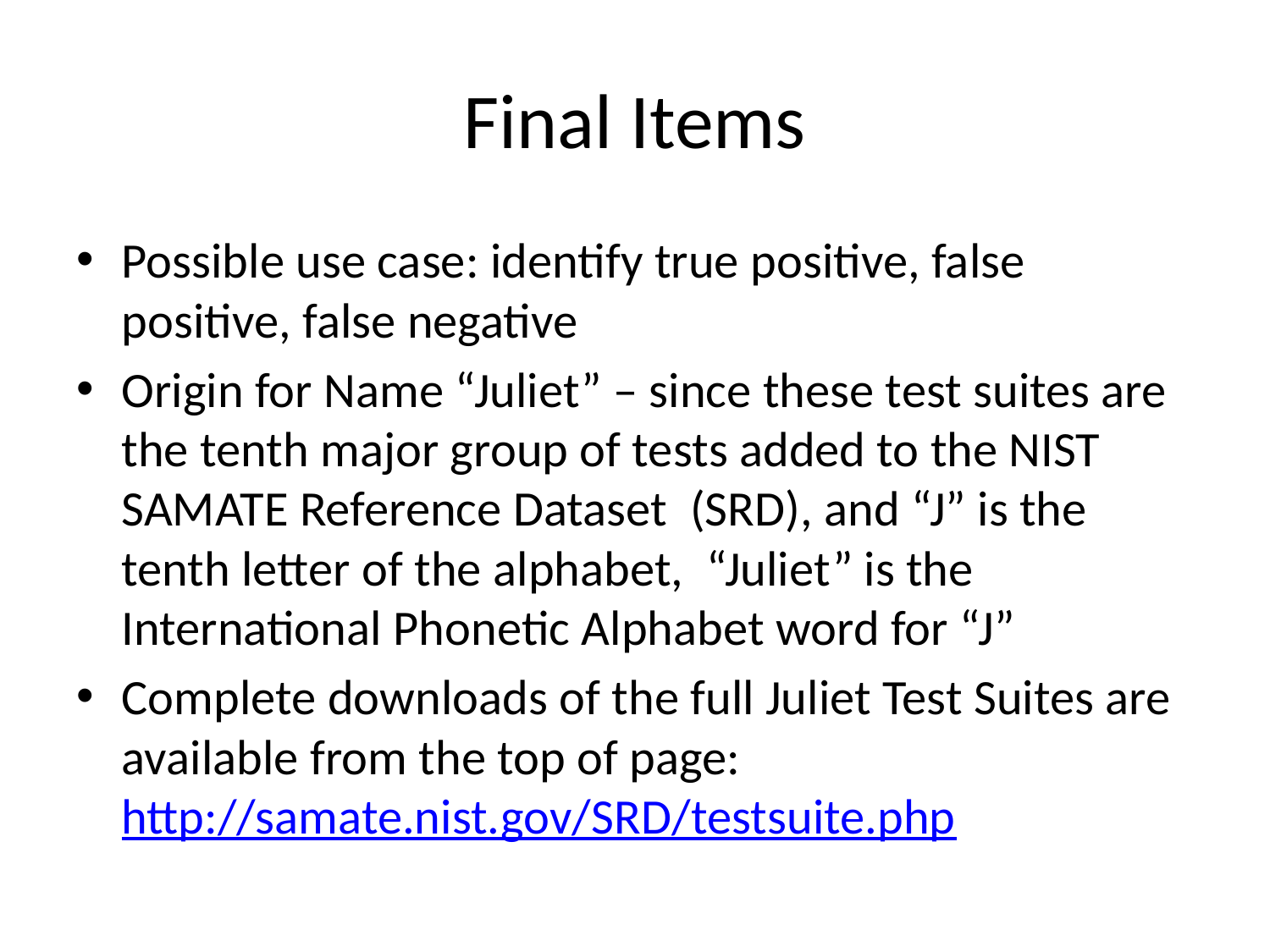

# Final Items
Possible use case: identify true positive, false positive, false negative
Origin for Name “Juliet” – since these test suites are the tenth major group of tests added to the NIST SAMATE Reference Dataset  (SRD), and “J” is the tenth letter of the alphabet,  “Juliet” is the International Phonetic Alphabet word for “J”
Complete downloads of the full Juliet Test Suites are available from the top of page:  http://samate.nist.gov/SRD/testsuite.php